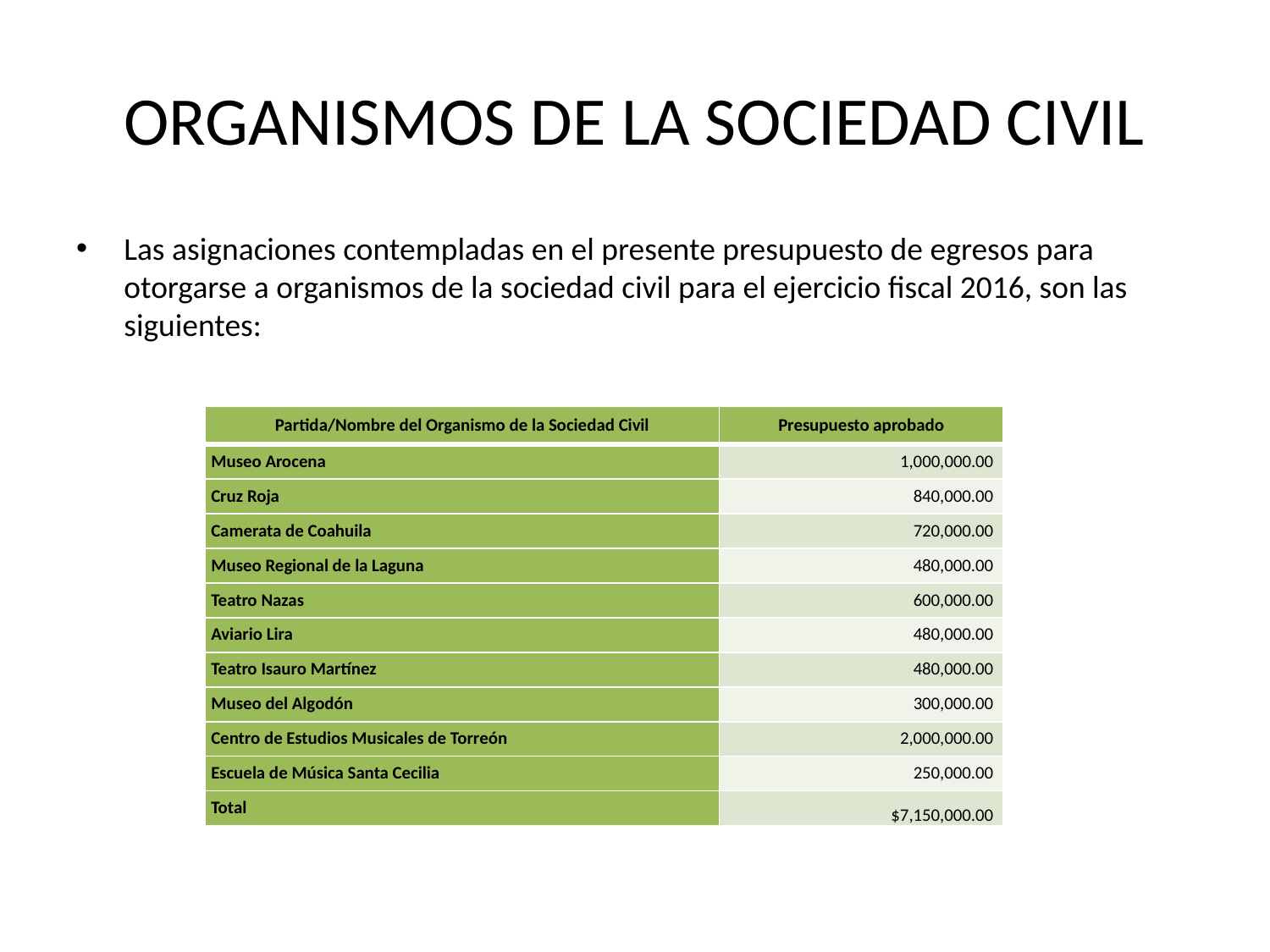

# ORGANISMOS DE LA SOCIEDAD CIVIL
Las asignaciones contempladas en el presente presupuesto de egresos para otorgarse a organismos de la sociedad civil para el ejercicio fiscal 2016, son las siguientes:
| Partida/Nombre del Organismo de la Sociedad Civil | Presupuesto aprobado |
| --- | --- |
| Museo Arocena | 1,000,000.00 |
| Cruz Roja | 840,000.00 |
| Camerata de Coahuila | 720,000.00 |
| Museo Regional de la Laguna | 480,000.00 |
| Teatro Nazas | 600,000.00 |
| Aviario Lira | 480,000.00 |
| Teatro Isauro Martínez | 480,000.00 |
| Museo del Algodón | 300,000.00 |
| Centro de Estudios Musicales de Torreón | 2,000,000.00 |
| Escuela de Música Santa Cecilia | 250,000.00 |
| Total | $7,150,000.00 |